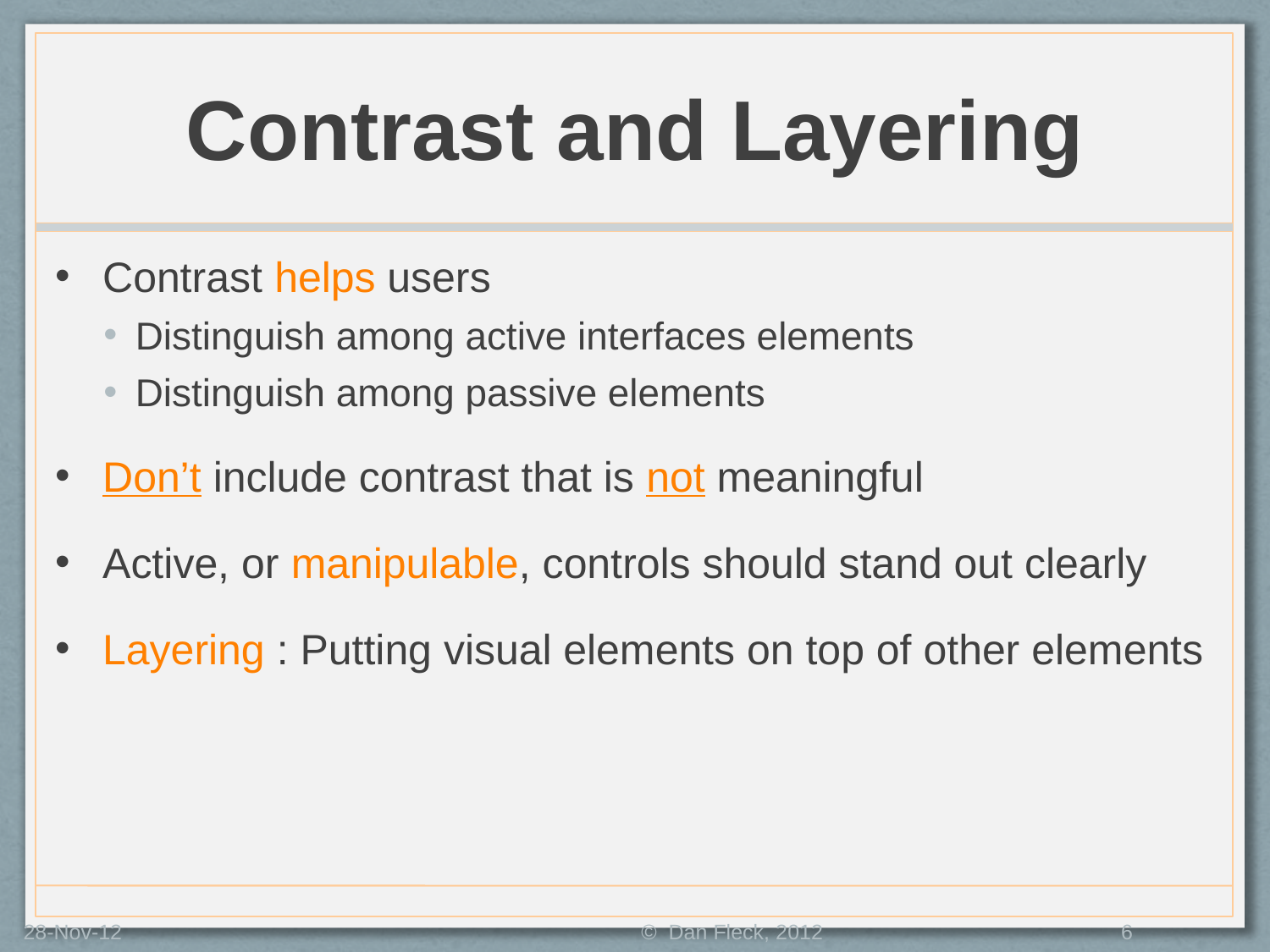

# Contrast and Layering
Contrast helps users
Distinguish among active interfaces elements
Distinguish among passive elements
Don’t include contrast that is not meaningful
Active, or manipulable, controls should stand out clearly
Layering : Putting visual elements on top of other elements
28-Nov-12
©  Dan Fleck, 2012
6